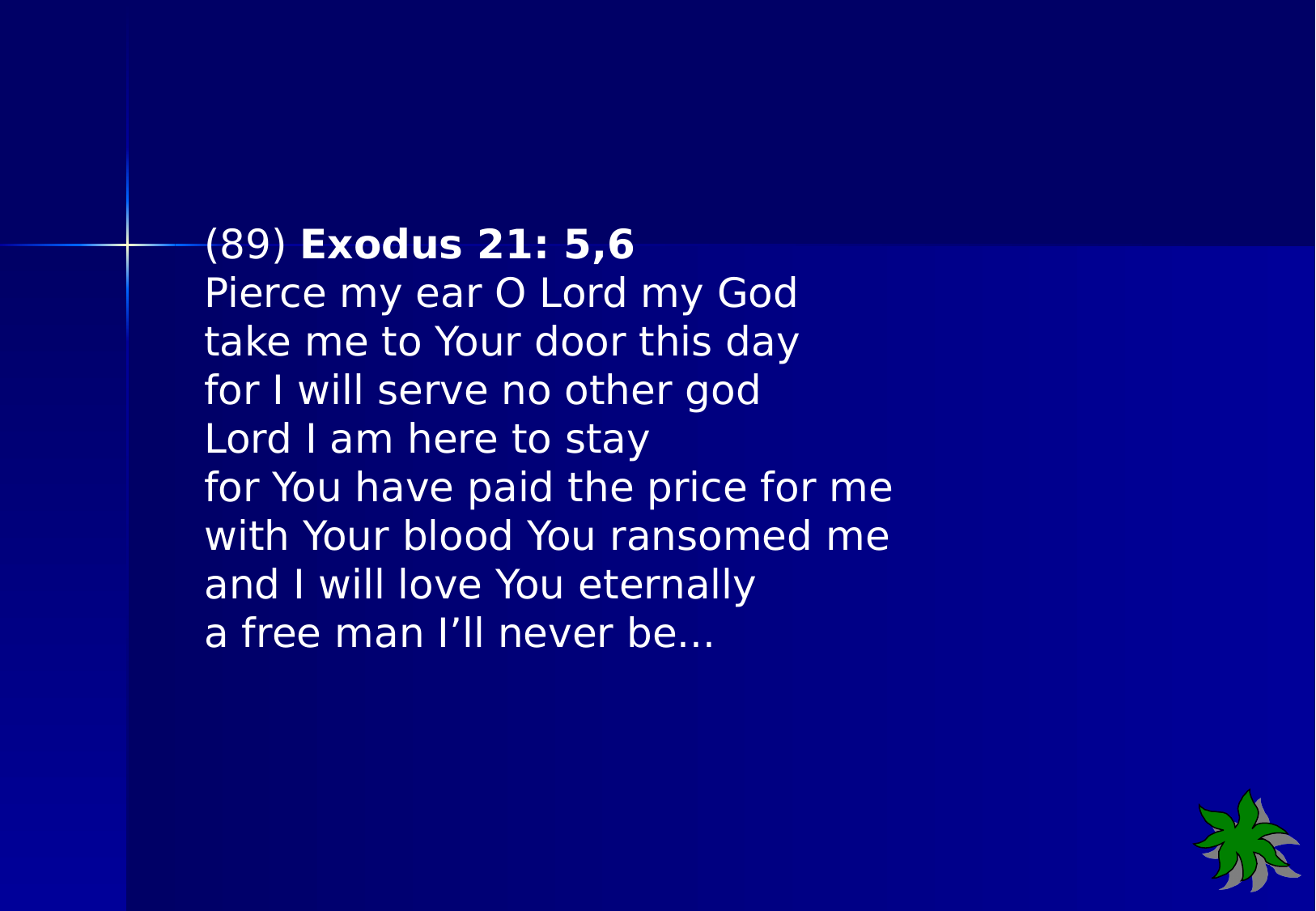

(89) Exodus 21: 5,6
Pierce my ear O Lord my God
take me to Your door this day
for I will serve no other god
Lord I am here to stay
for You have paid the price for me
with Your blood You ransomed me
and I will love You eternally
a free man I’ll never be...